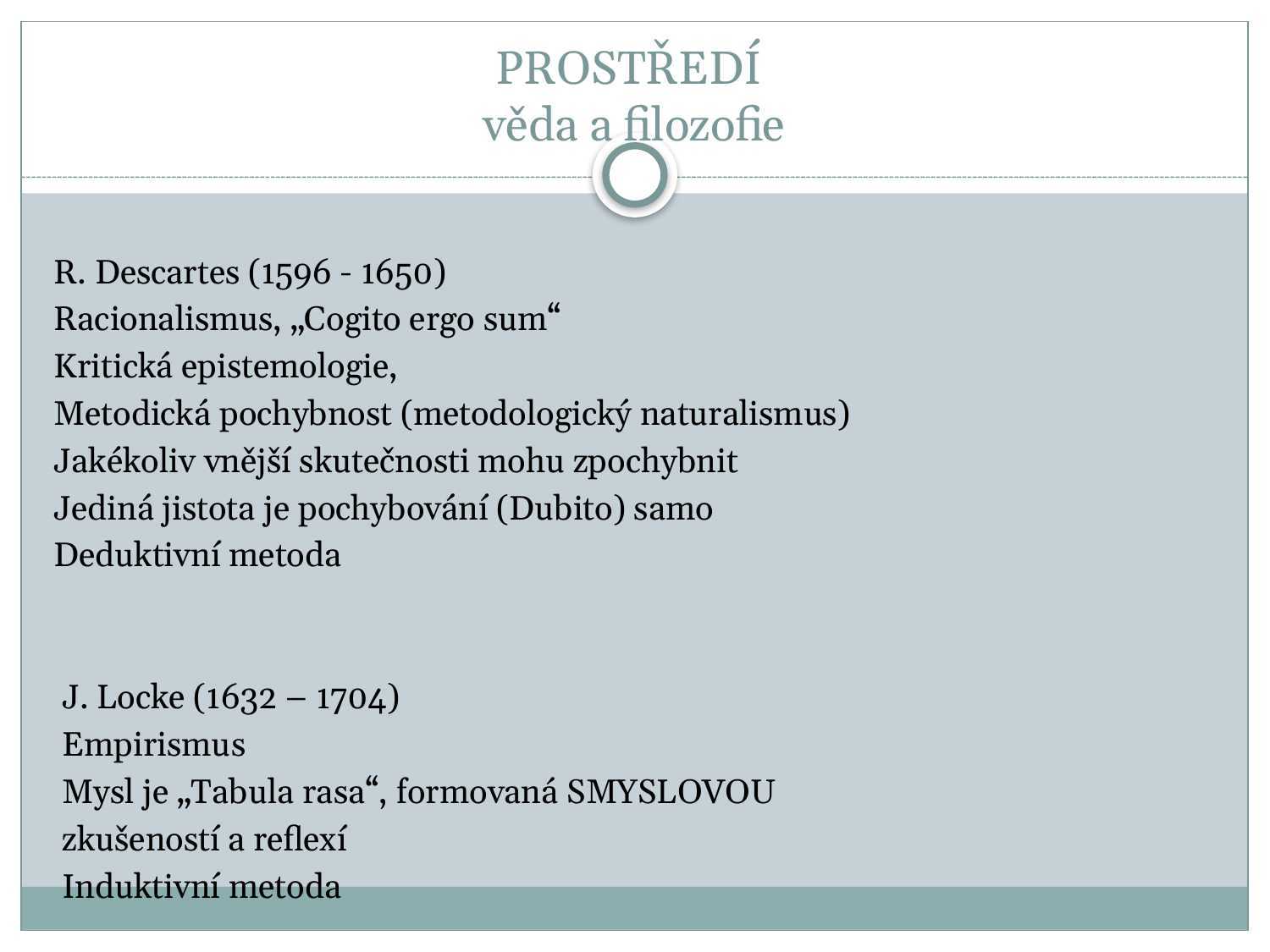

# PROSTŘEDÍ věda a filozofie

  R. Descartes (1596 - 1650)
  Racionalismus, „Cogito ergo sum“
  Kritická epistemologie,
  Metodická pochybnost (metodologický naturalismus)
  Jakékoliv vnější skutečnosti mohu zpochybnit
  Jediná jistota je pochybování (Dubito) samo
  Deduktivní metoda

   J. Locke (1632 – 1704)
   Empirismus
   Mysl je „Tabula rasa“, formovaná SMYSLOVOU
   zkušeností a reflexí
   Induktivní metoda